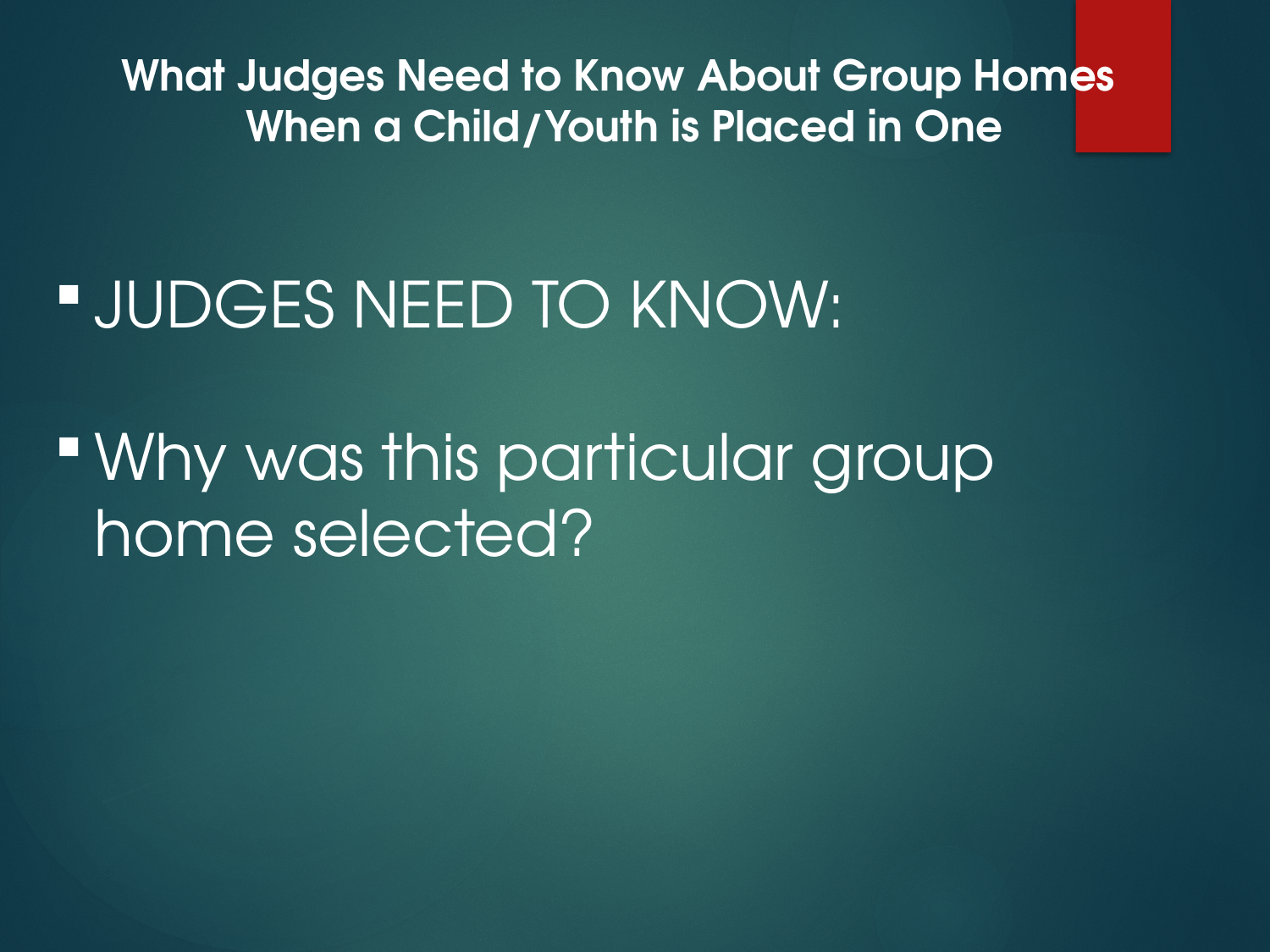

What Judges Need to Know About Group Homes
When a Child/Youth is Placed in One

JUDGES NEED TO KNOW:

Why was this particular group home selected?